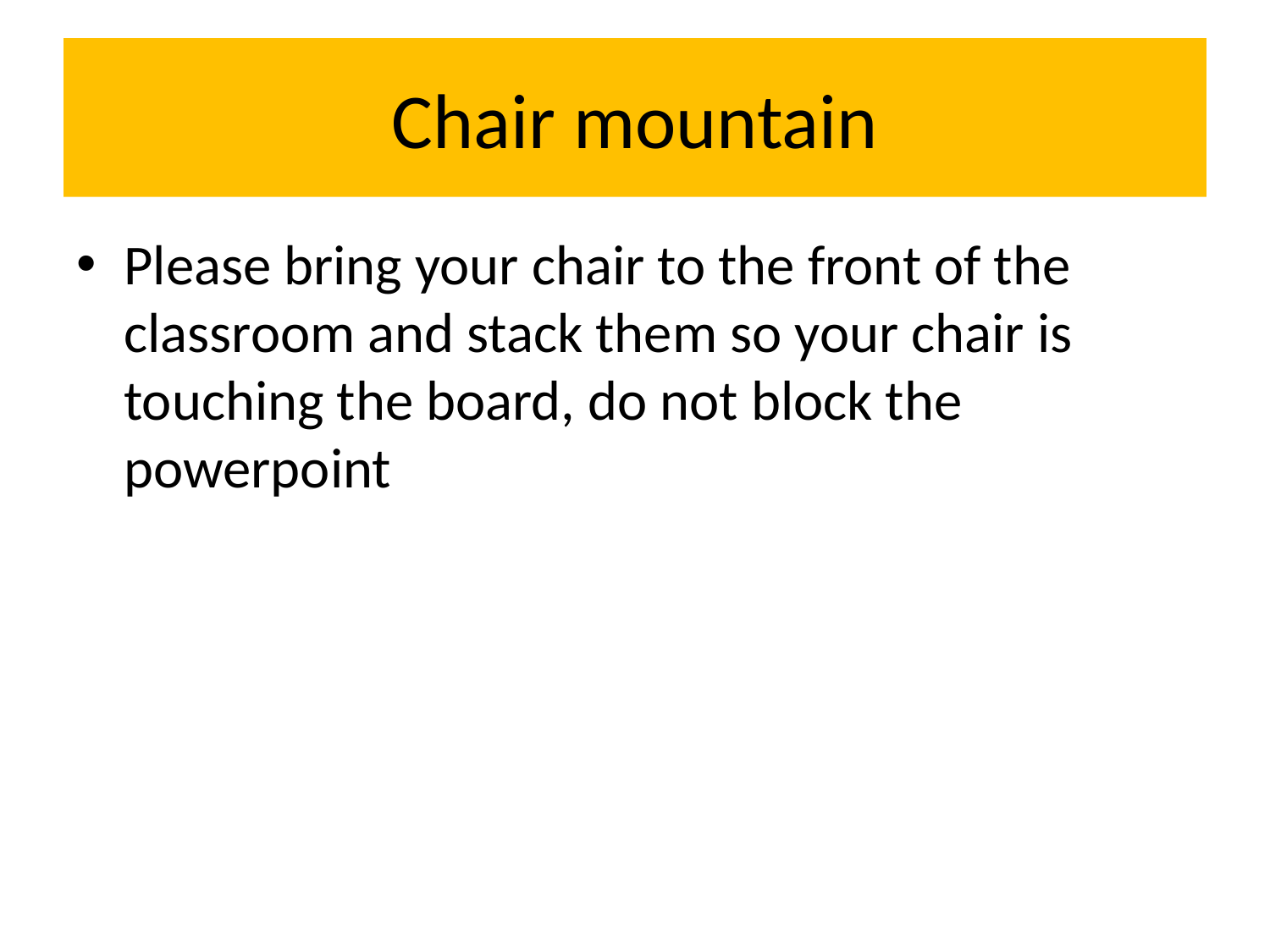

# Chair mountain
Please bring your chair to the front of the classroom and stack them so your chair is touching the board, do not block the powerpoint